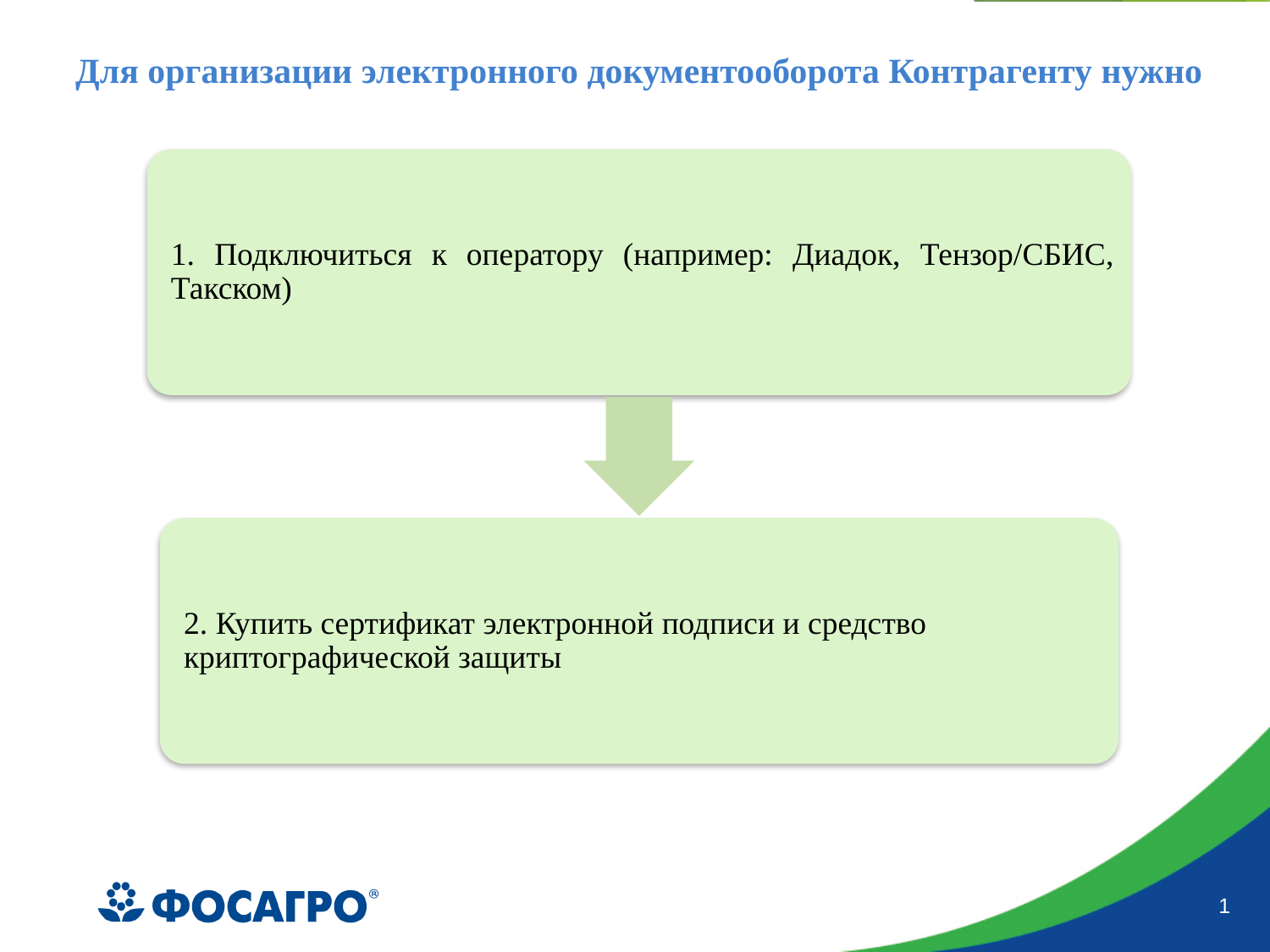

Для организации электронного документооборота Контрагенту нужно
1. Подключиться к оператору (например: Диадок, Тензор/СБИС, Такском)

2. Купить сертификат электронной подписи и средство криптографической защиты